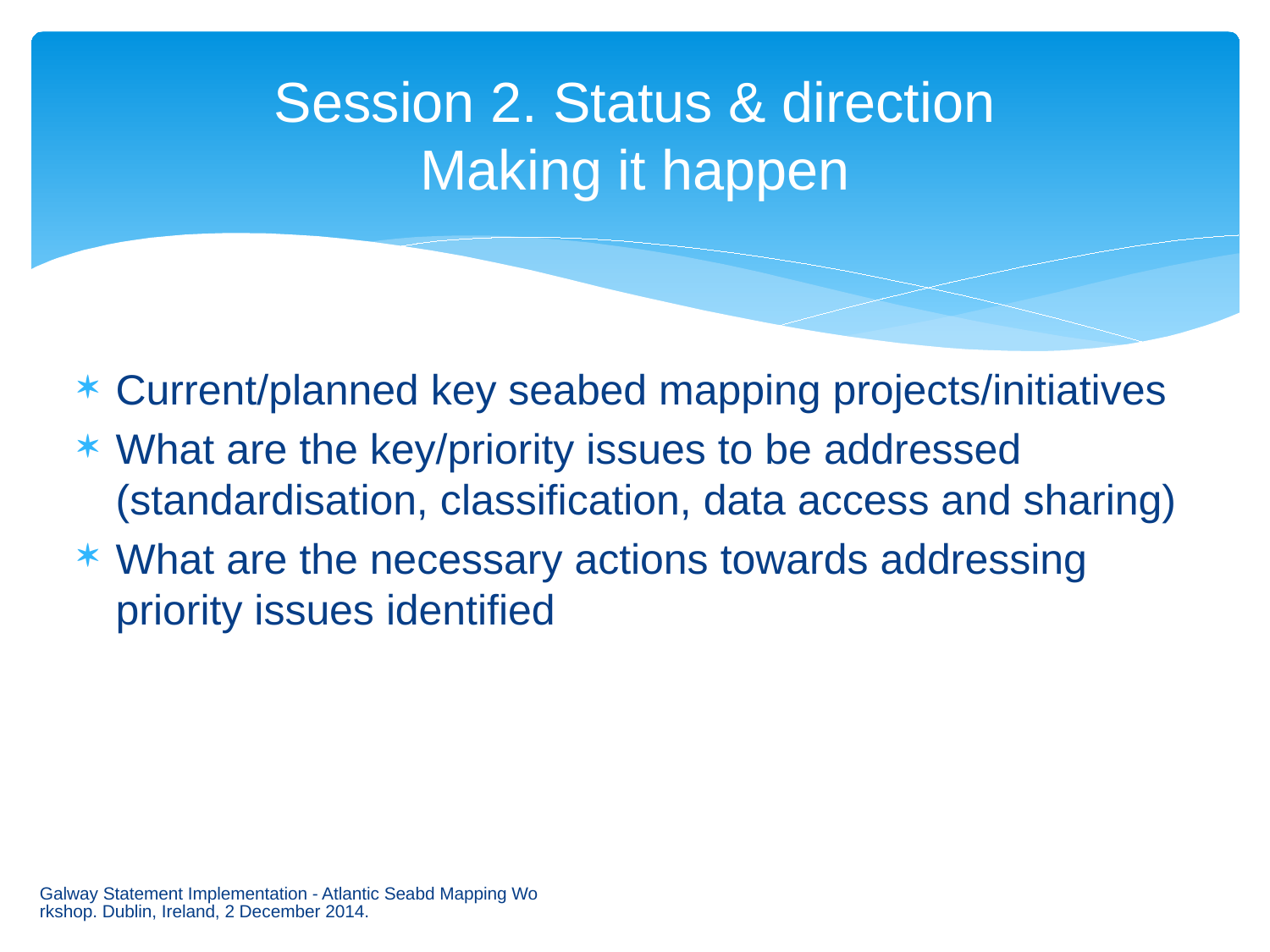

# Session 2. Status & direction Making it happen
Current/planned key seabed mapping projects/initiatives
What are the key/priority issues to be addressed (standardisation, classification, data access and sharing)
What are the necessary actions towards addressing priority issues identified
Galway Statement Implementation - Atlantic Seabd Mapping Workshop. Dublin, Ireland, 2 December 2014.